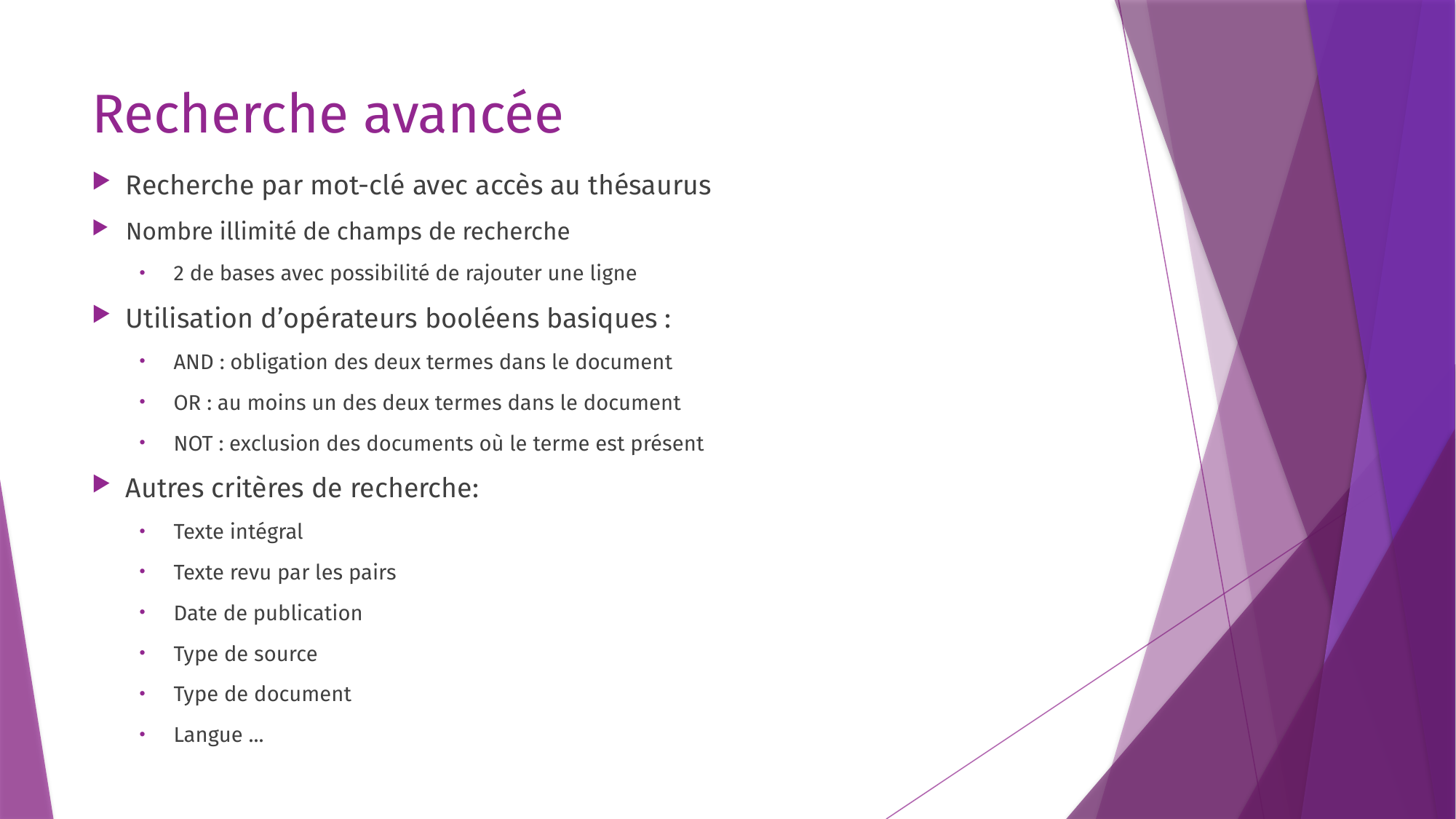

# Recherche avancée
Recherche par mot-clé avec accès au thésaurus
Nombre illimité de champs de recherche
2 de bases avec possibilité de rajouter une ligne
Utilisation d’opérateurs booléens basiques :
AND : obligation des deux termes dans le document
OR : au moins un des deux termes dans le document
NOT : exclusion des documents où le terme est présent
Autres critères de recherche:
Texte intégral
Texte revu par les pairs
Date de publication
Type de source
Type de document
Langue ...